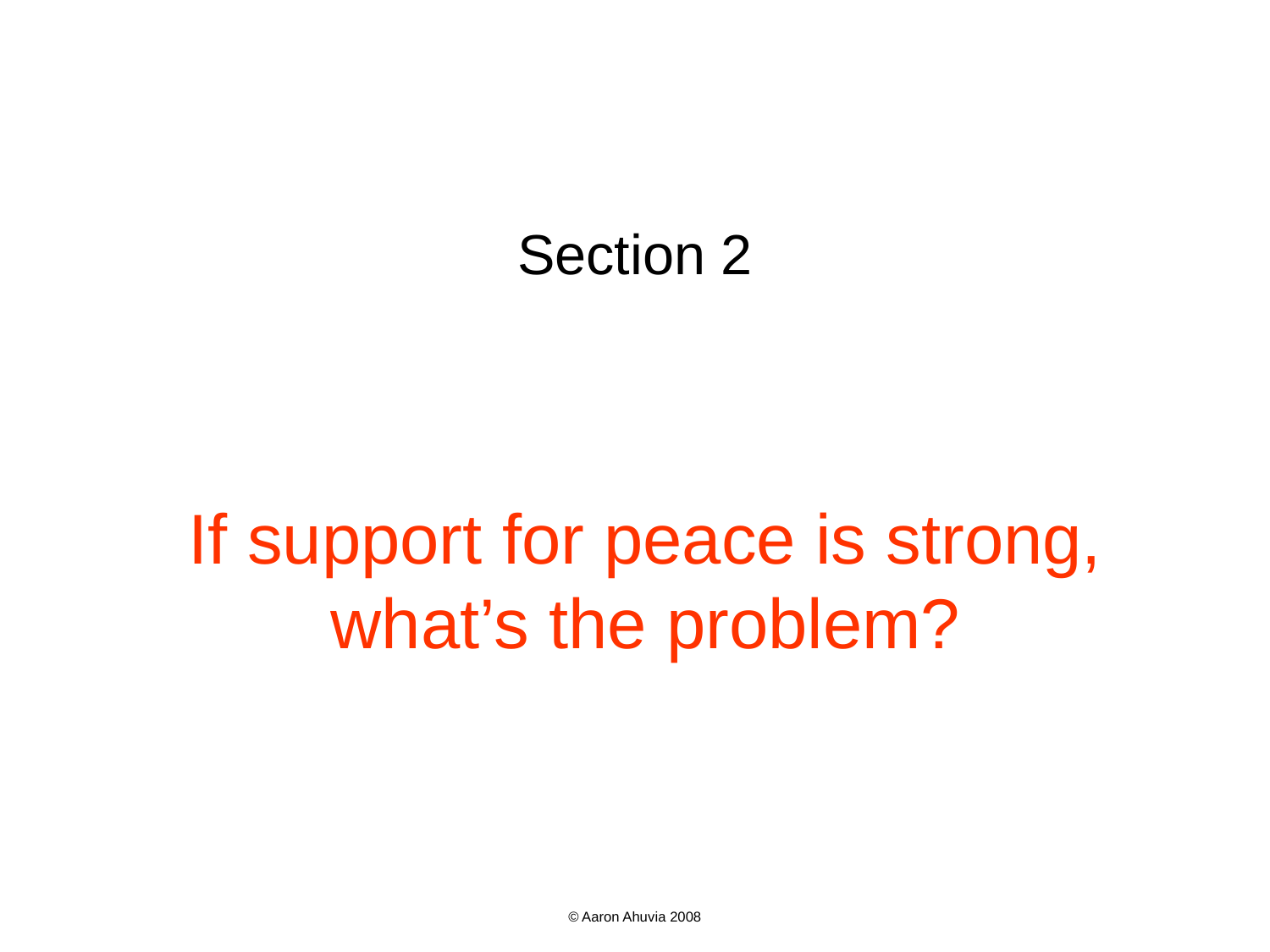

Section 2
# If support for peace is strong, what’s the problem?
© Aaron Ahuvia 2008